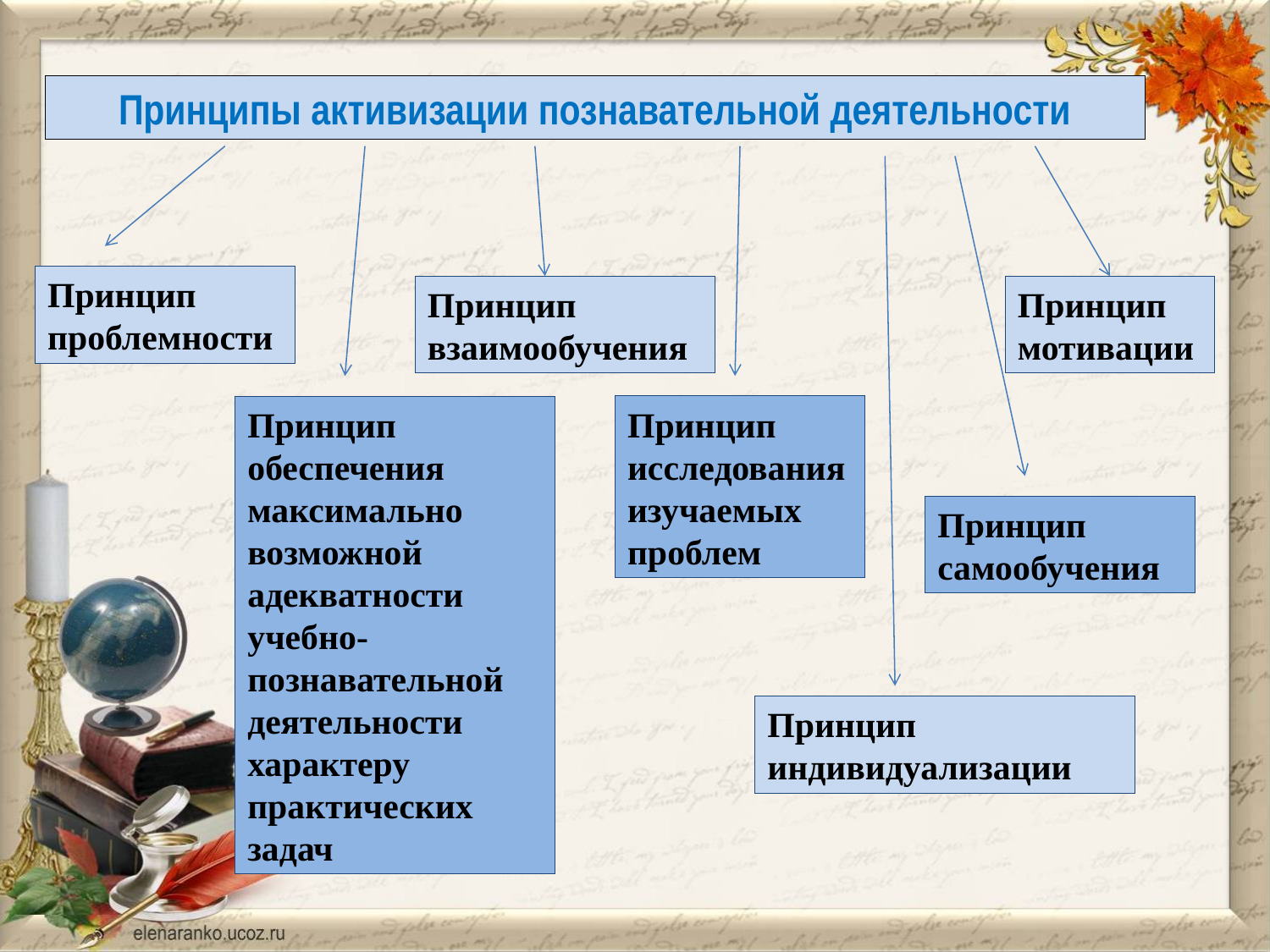

Принципы активизации познавательной деятельности
Принцип проблемности
Принцип взаимообучения
Принцип мотивации
Принцип обеспечения максимально возможной адекватности учебно-познавательной деятельности характеру практических задач
Принцип исследования изучаемых проблем
Принцип самообучения
Принцип индивидуализации